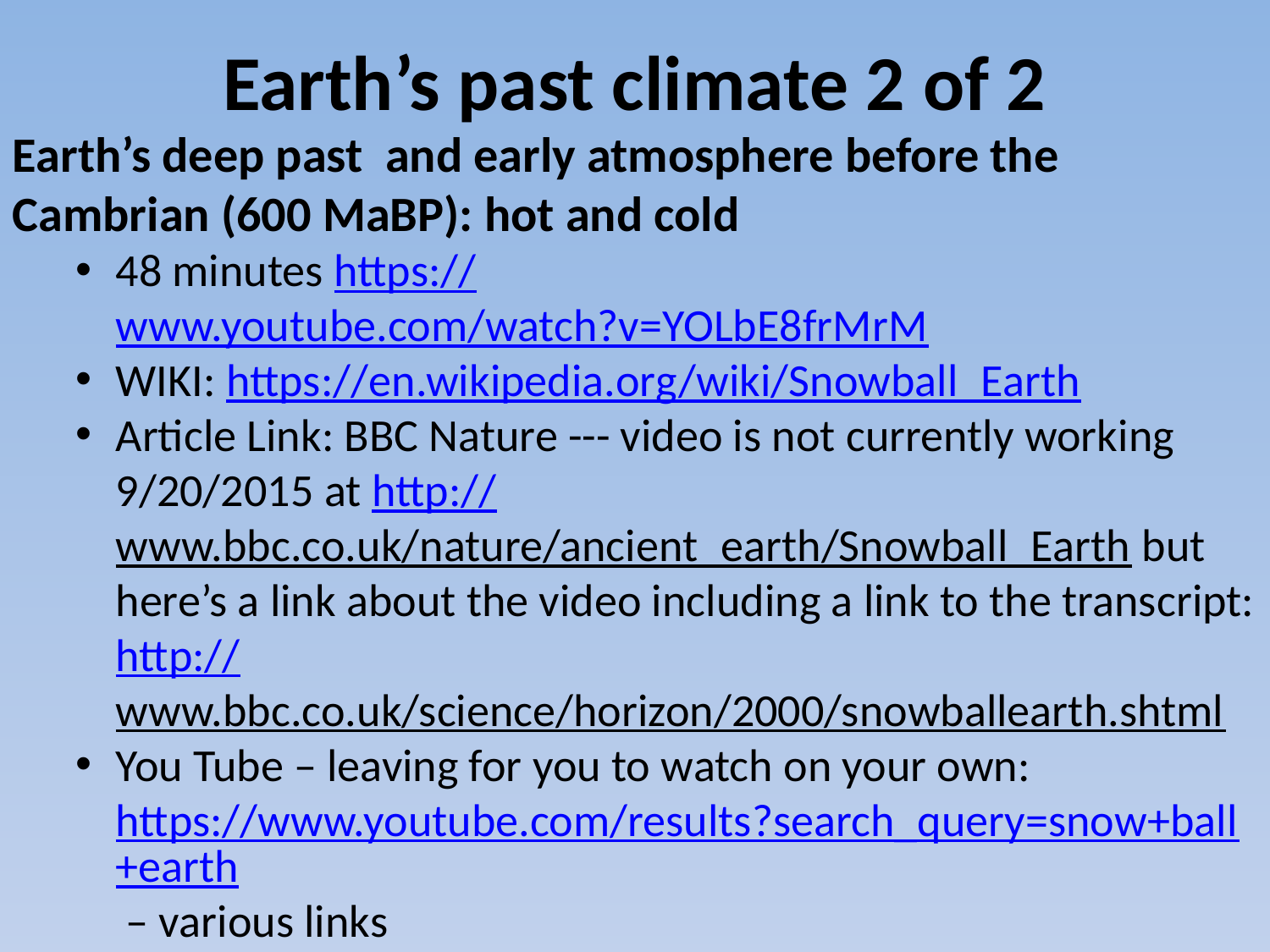

Earth’s past climate 2 of 2
Earth’s deep past  and early atmosphere before the Cambrian (600 MaBP): hot and cold
48 minutes https://www.youtube.com/watch?v=YOLbE8frMrM
WIKI: https://en.wikipedia.org/wiki/Snowball_Earth
Article Link: BBC Nature --- video is not currently working  9/20/2015 at http://www.bbc.co.uk/nature/ancient_earth/Snowball_Earth but here’s a link about the video including a link to the transcript: http://www.bbc.co.uk/science/horizon/2000/snowballearth.shtml
You Tube – leaving for you to watch on your own: https://www.youtube.com/results?search_query=snow+ball+earth – various links